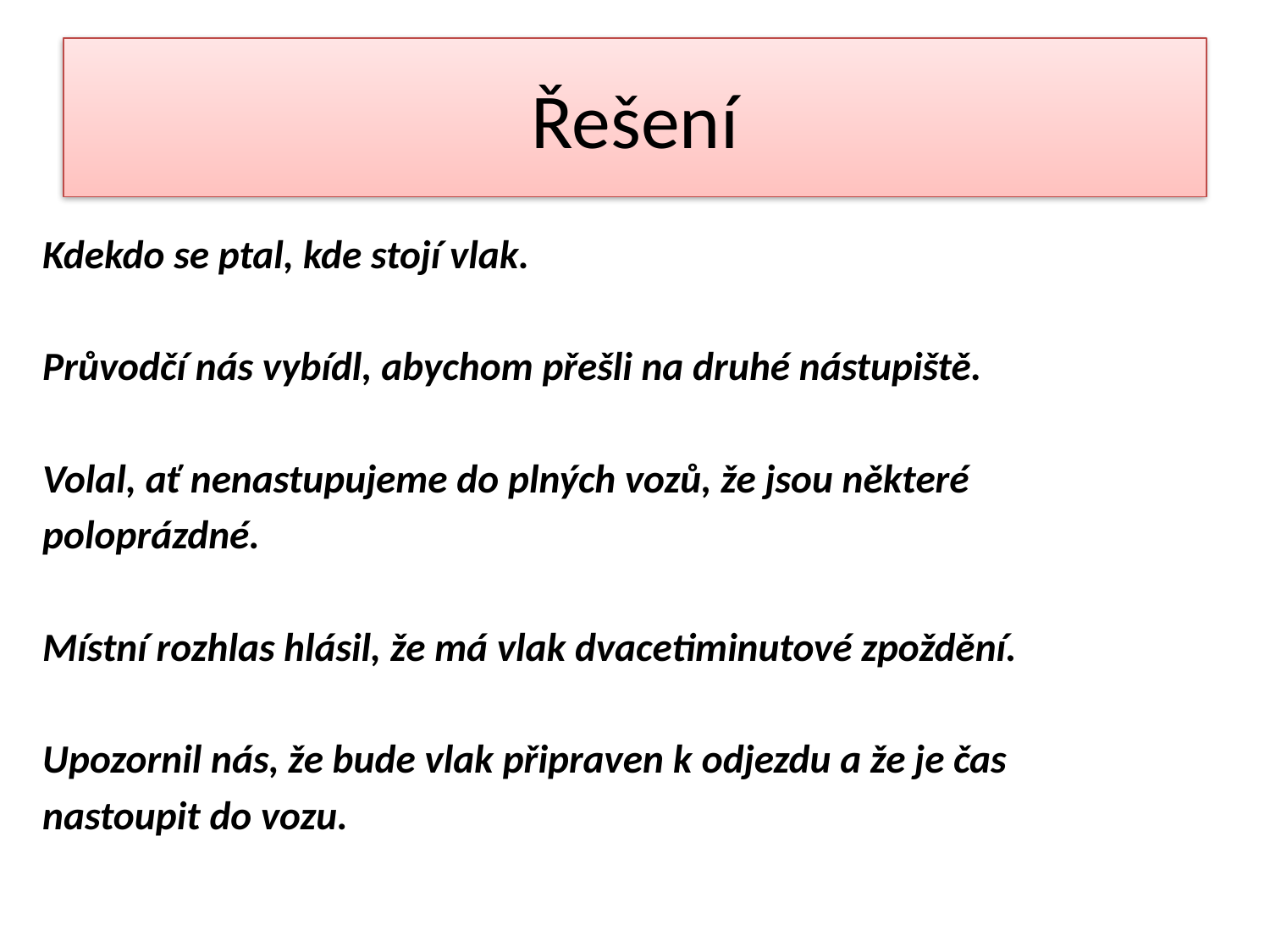

# Řešení
Kdekdo se ptal, kde stojí vlak.

Průvodčí nás vybídl, abychom přešli na druhé nástupiště.

Volal, ať nenastupujeme do plných vozů, že jsou některé
poloprázdné.

Místní rozhlas hlásil, že má vlak dvacetiminutové zpoždění.

Upozornil nás, že bude vlak připraven k odjezdu a že je čas
nastoupit do vozu.